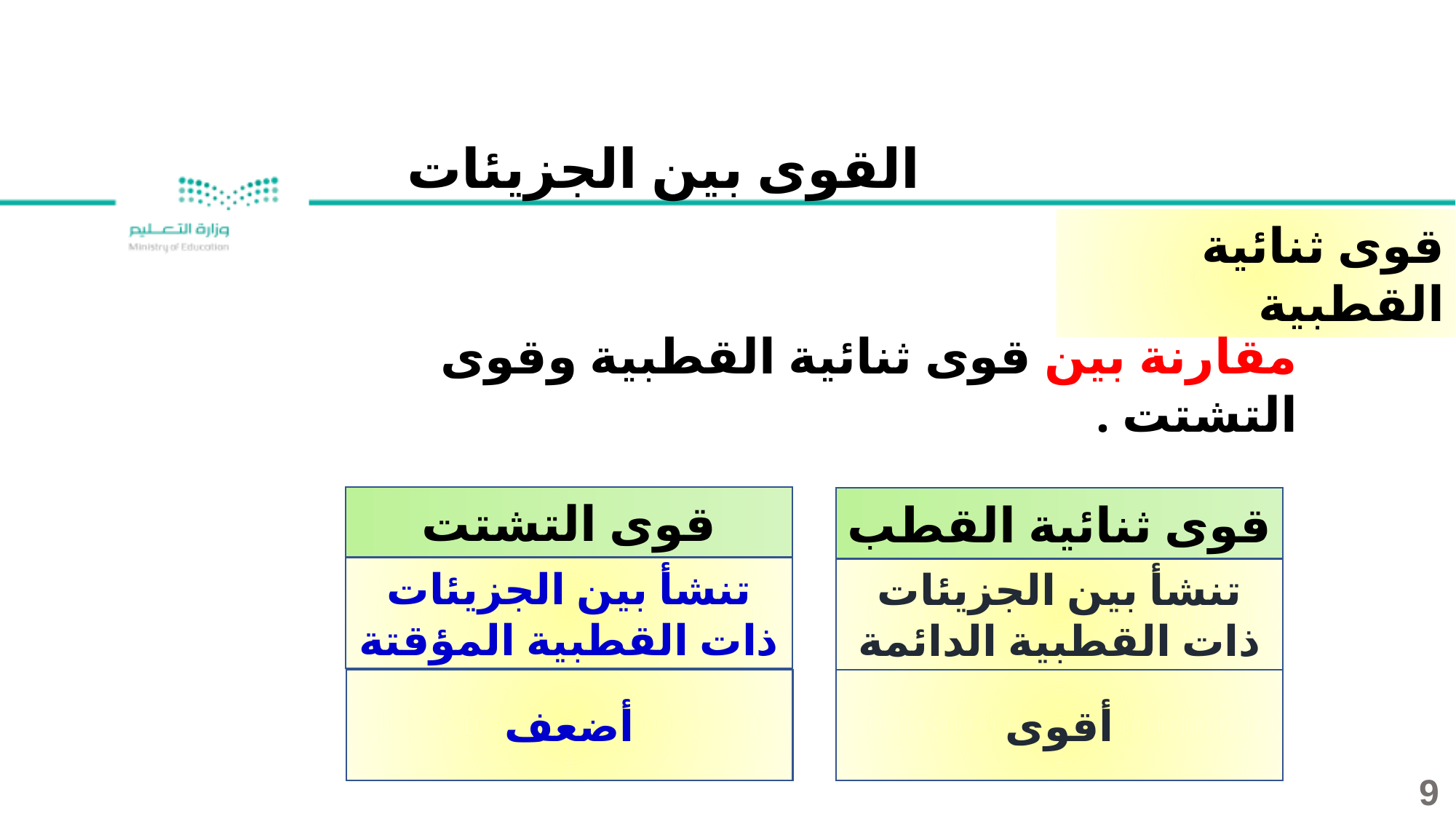

القوى بين الجزيئات
قوى ثنائية القطبية
مقارنة بين قوى ثنائية القطبية وقوى التشتت .
قوى التشتت
قوى ثنائية القطب
تنشأ بين الجزيئات ذات القطبية المؤقتة
تنشأ بين الجزيئات ذات القطبية الدائمة
أضعف
أقوى
9